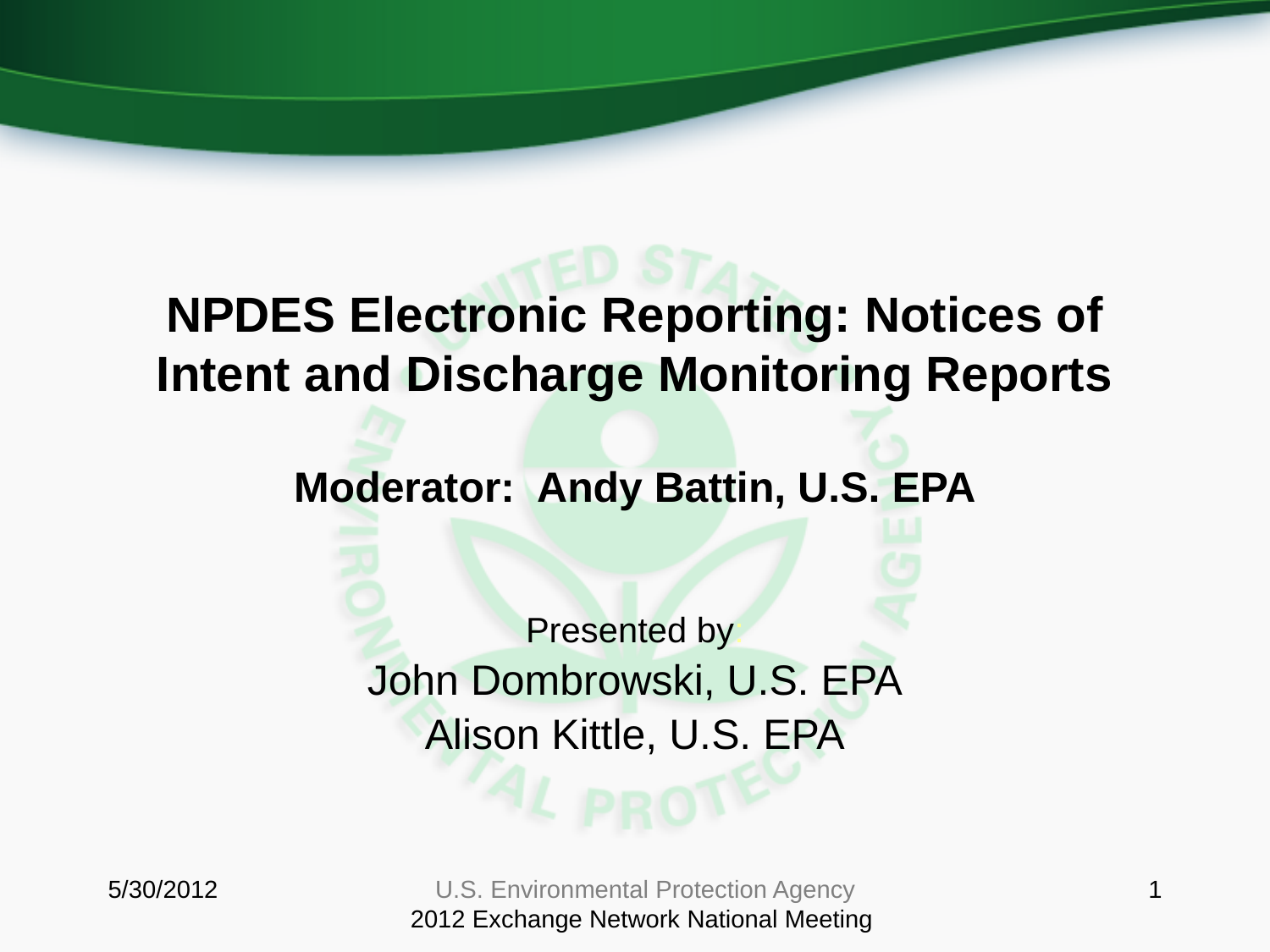

# NPDES Electronic Reporting: Notices of Intent and Discharge Monitoring Reports Moderator:  Andy Battin, U.S. EPA

Presented by:
John Dombrowski, U.S. EPA
Alison Kittle, U.S. EPA
5/30/2012
U.S. Environmental Protection Agency

  2012 Exchange Network National Meeting
1